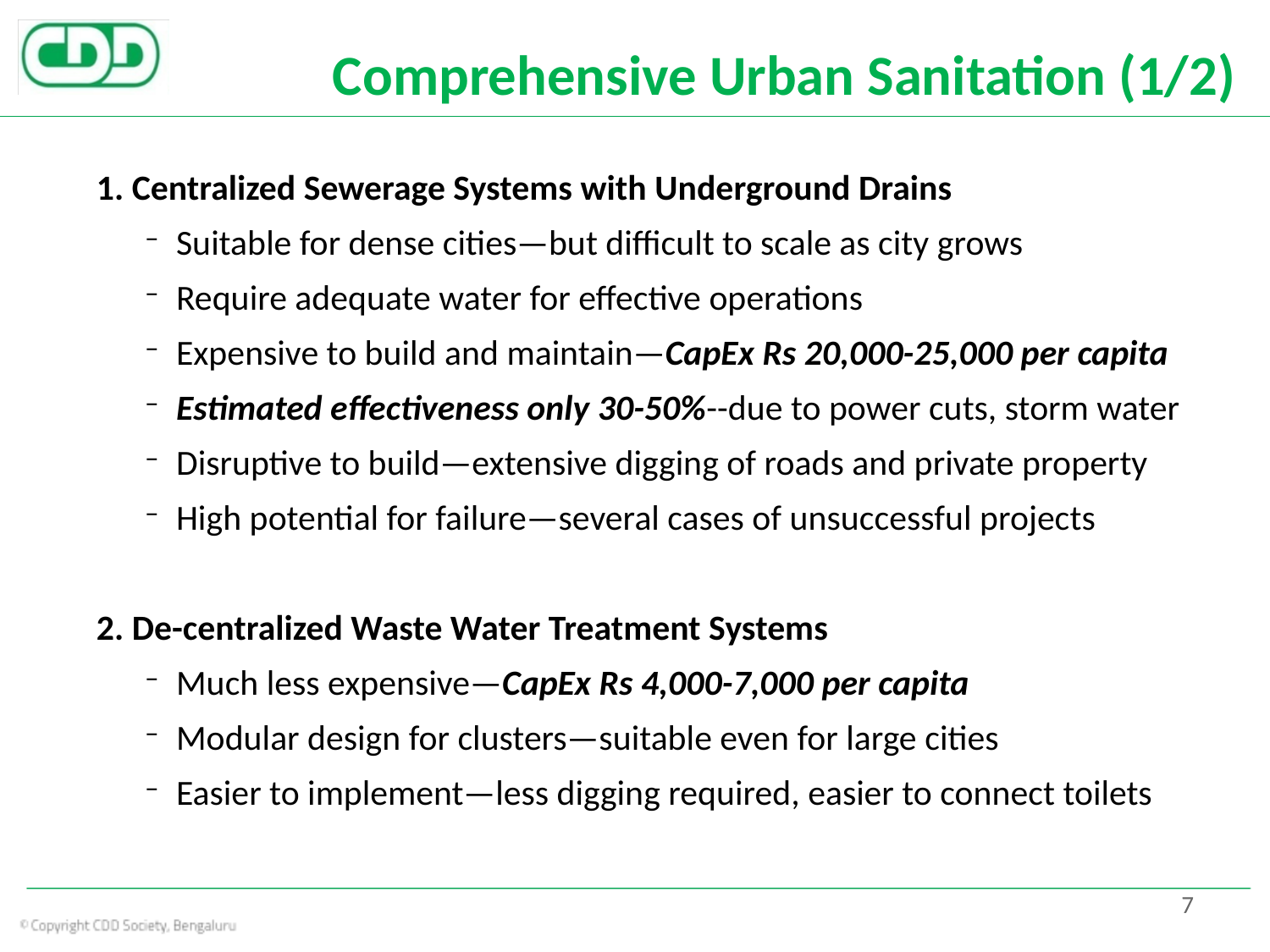

# Comprehensive Urban Sanitation (1/2)
1. Centralized Sewerage Systems with Underground Drains
Suitable for dense cities—but difficult to scale as city grows
Require adequate water for effective operations
Expensive to build and maintain—CapEx Rs 20,000-25,000 per capita
Estimated effectiveness only 30-50%--due to power cuts, storm water
Disruptive to build—extensive digging of roads and private property
High potential for failure—several cases of unsuccessful projects

2. De-centralized Waste Water Treatment Systems
Much less expensive—CapEx Rs 4,000-7,000 per capita
Modular design for clusters—suitable even for large cities
Easier to implement—less digging required, easier to connect toilets
7